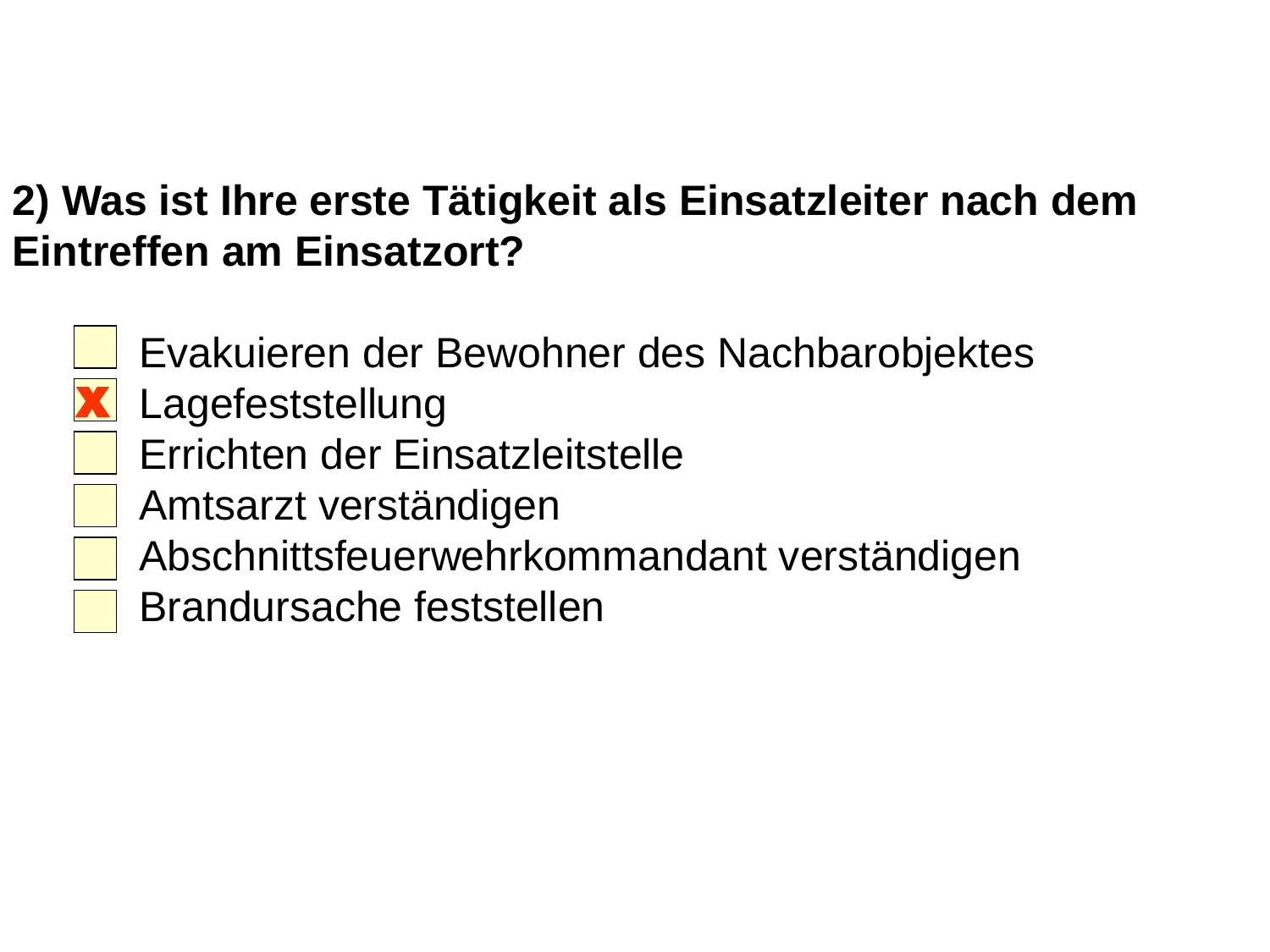

2) Was ist Ihre erste Tätigkeit als Einsatzleiter nach dem Eintreffen am Einsatzort?

	Evakuieren der Bewohner des Nachbarobjektes
	Lagefeststellung
	Errichten der Einsatzleitstelle
	Amtsarzt verständigen
	Abschnittsfeuerwehrkommandant verständigen
	Brandursache feststellen

X

5